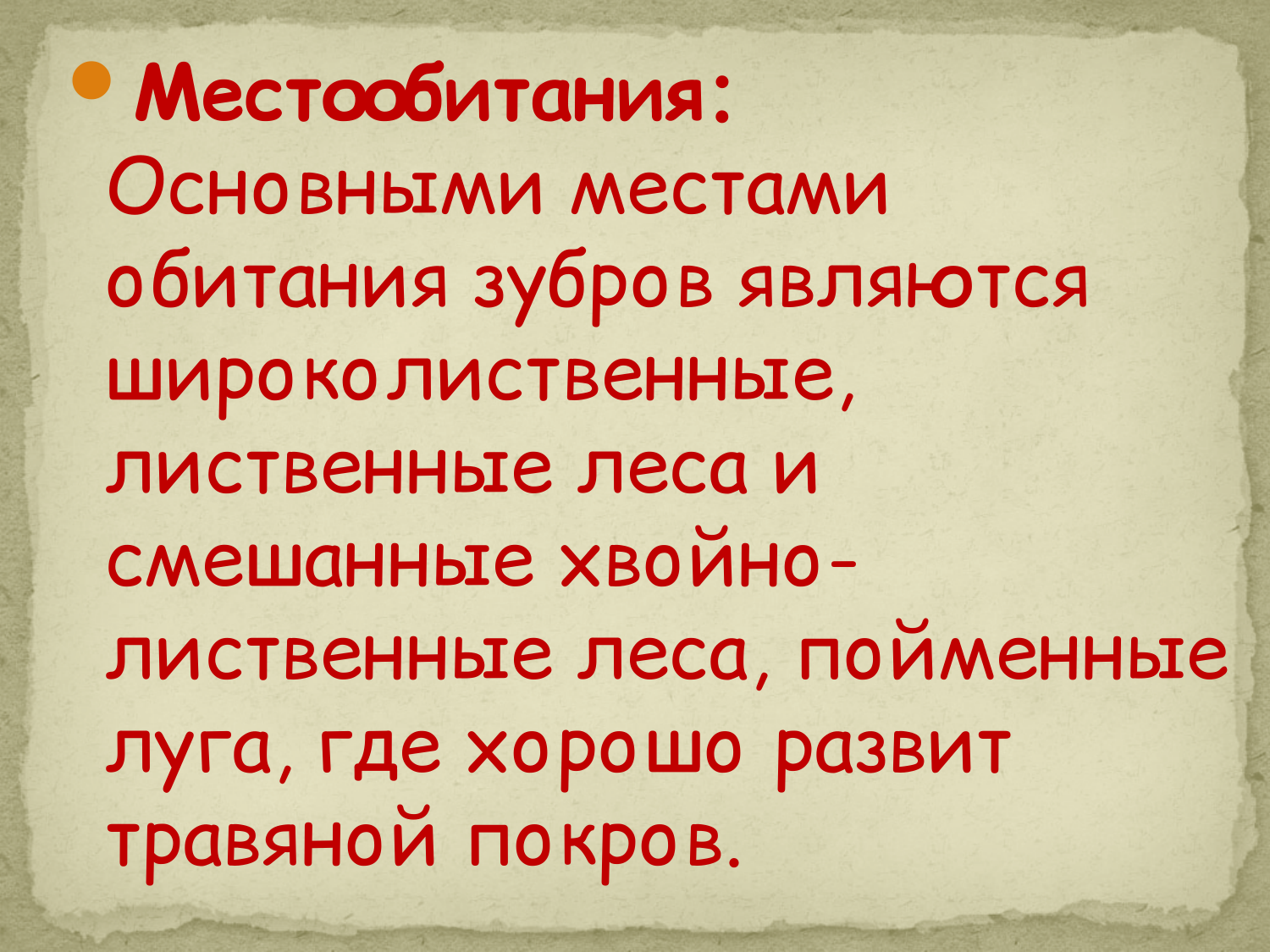

Местообитания:
Основными местами обитания зубров являются широколиственные, лиственные леса и смешанные хвойно-лиственные леса, пойменные луга, где хорошо развит травяной покров.